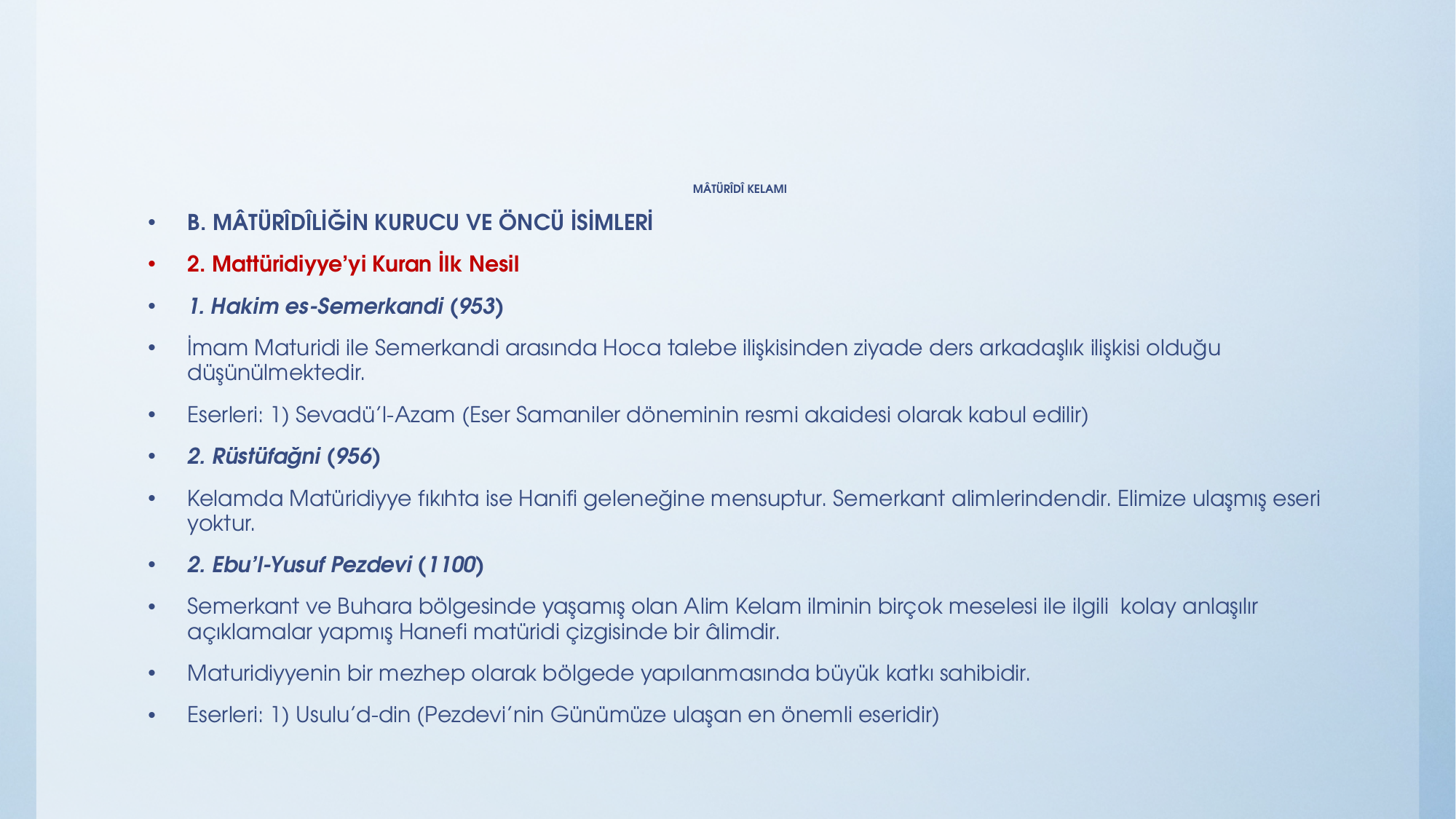

# MÂTÜRÎDÎ KELAMI
B. MÂTÜRÎDÎLİĞİN KURUCU VE ÖNCÜ İSİMLERİ
2. Mattüridiyye’yi Kuran İlk Nesil
1. Hakim es-Semerkandi (953)
İmam Maturidi ile Semerkandi arasında Hoca talebe ilişkisinden ziyade ders arkadaşlık ilişkisi olduğu düşünülmektedir.
Eserleri: 1) Sevadü’l-Azam (Eser Samaniler döneminin resmi akaidesi olarak kabul edilir)
2. Rüstüfağni (956)
Kelamda Matüridiyye fıkıhta ise Hanifi geleneğine mensuptur. Semerkant alimlerindendir. Elimize ulaşmış eseri yoktur.
2. Ebu’l-Yusuf Pezdevi (1100)
Semerkant ve Buhara bölgesinde yaşamış olan Alim Kelam ilminin birçok meselesi ile ilgili  kolay anlaşılır açıklamalar yapmış Hanefi matüridi çizgisinde bir âlimdir.
Maturidiyyenin bir mezhep olarak bölgede yapılanmasında büyük katkı sahibidir.
Eserleri: 1) Usulu’d-din (Pezdevi’nin Günümüze ulaşan en önemli eseridir)